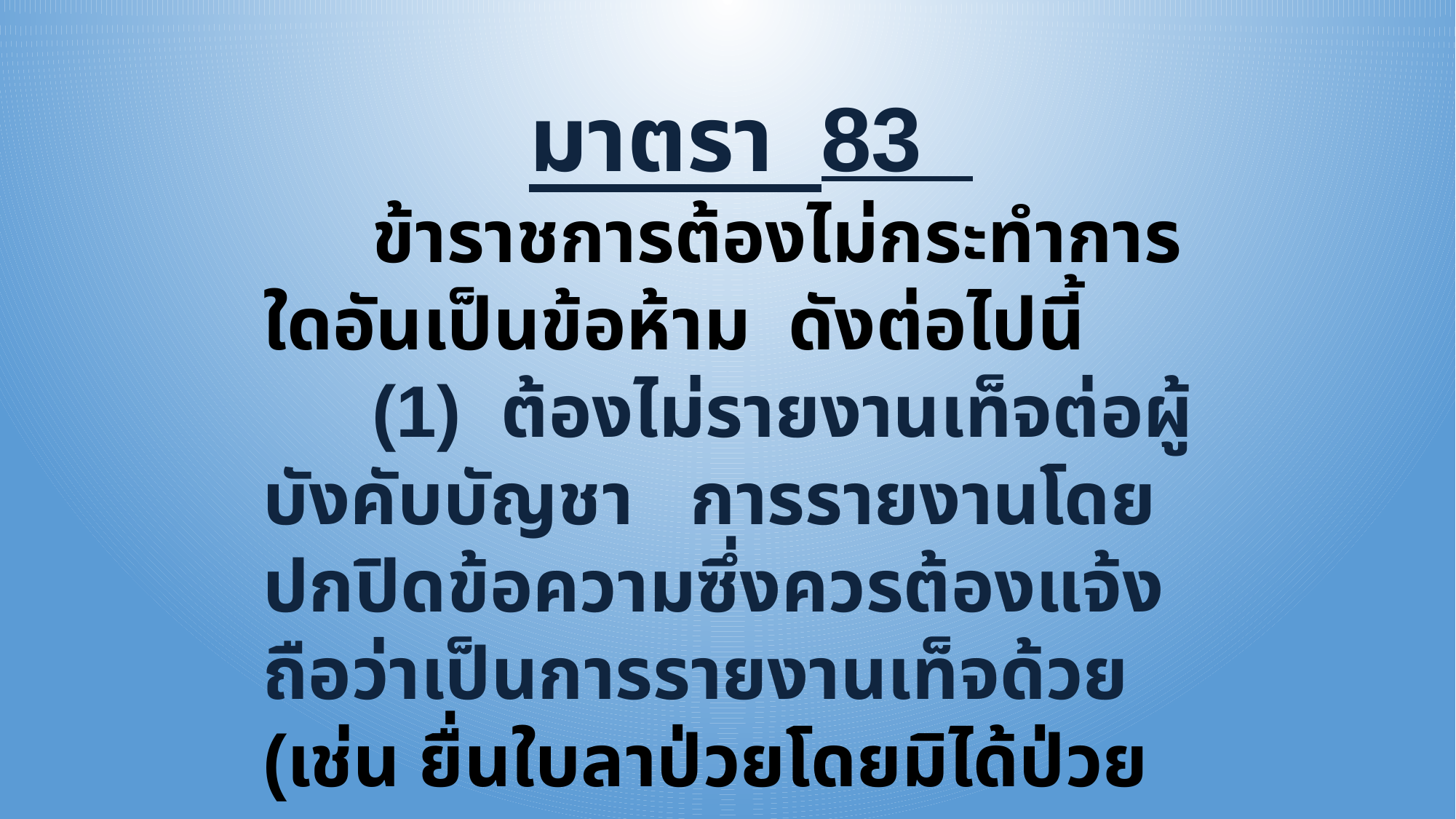

มาตรา  83
	ข้าราชการต้องไม่กระทำการใดอันเป็นข้อห้าม  ดังต่อไปนี้
	(1)  ต้องไม่รายงานเท็จต่อผู้บังคับบัญชา   การรายงานโดยปกปิดข้อความซึ่งควรต้องแจ้ง   ถือว่าเป็นการรายงานเท็จด้วย
(เช่น ยื่นใบลาป่วยโดยมิได้ป่วยจริง)